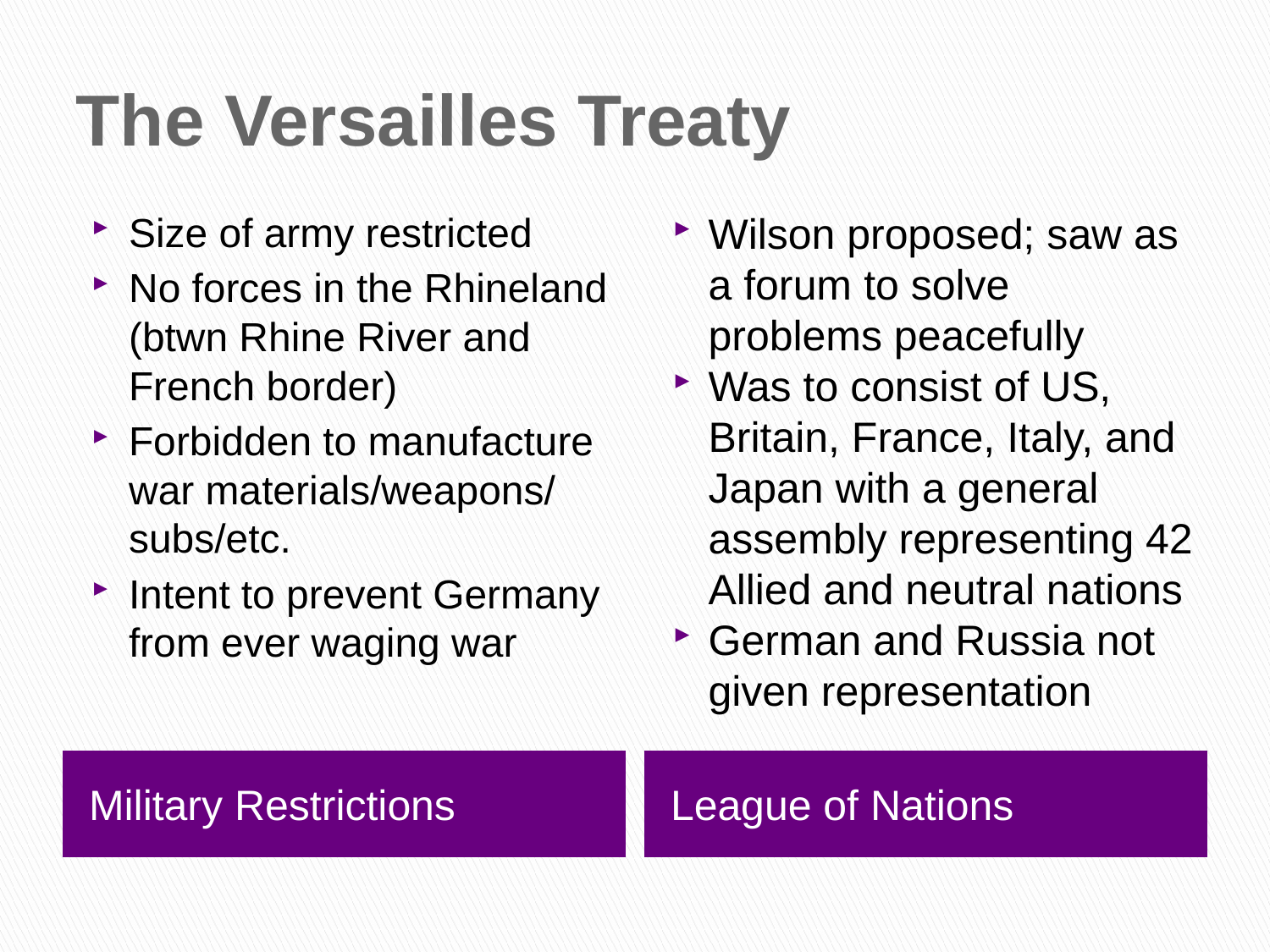

# The Versailles Treaty
Size of army restricted
No forces in the Rhineland (btwn Rhine River and French border)
Forbidden to manufacture war materials/weapons/ subs/etc.
Intent to prevent Germany from ever waging war
Wilson proposed; saw as a forum to solve problems peacefully
Was to consist of US, Britain, France, Italy, and Japan with a general assembly representing 42 Allied and neutral nations
German and Russia not given representation
Military Restrictions
League of Nations